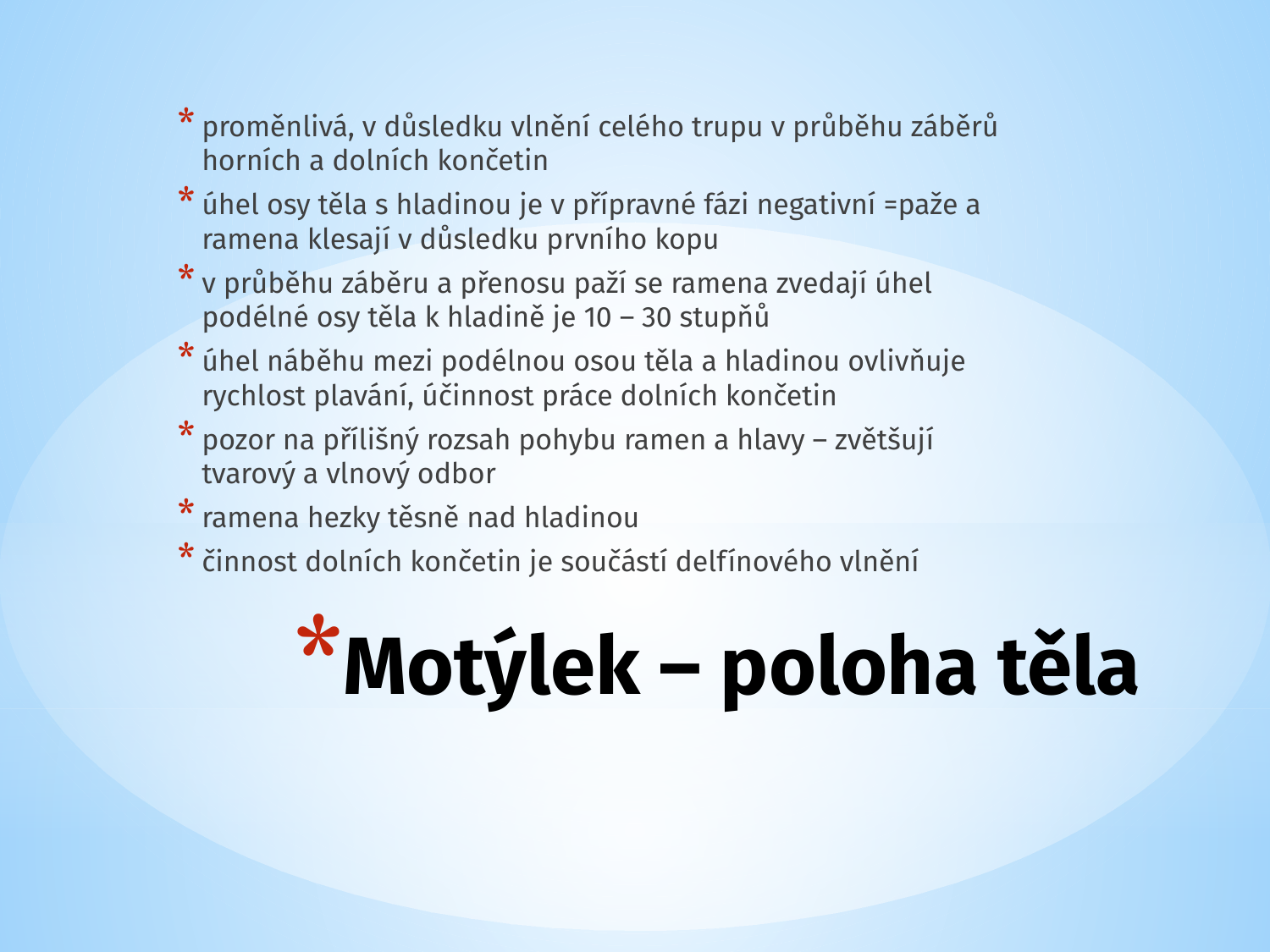

proměnlivá, v důsledku vlnění celého trupu v průběhu záběrů horních a dolních končetin
úhel osy těla s hladinou je v přípravné fázi negativní =paže a ramena klesají v důsledku prvního kopu
v průběhu záběru a přenosu paží se ramena zvedají úhel podélné osy těla k hladině je 10 – 30 stupňů
úhel náběhu mezi podélnou osou těla a hladinou ovlivňuje rychlost plavání, účinnost práce dolních končetin
pozor na přílišný rozsah pohybu ramen a hlavy – zvětšují tvarový a vlnový odbor
ramena hezky těsně nad hladinou
činnost dolních končetin je součástí delfínového vlnění

# Motýlek – poloha těla